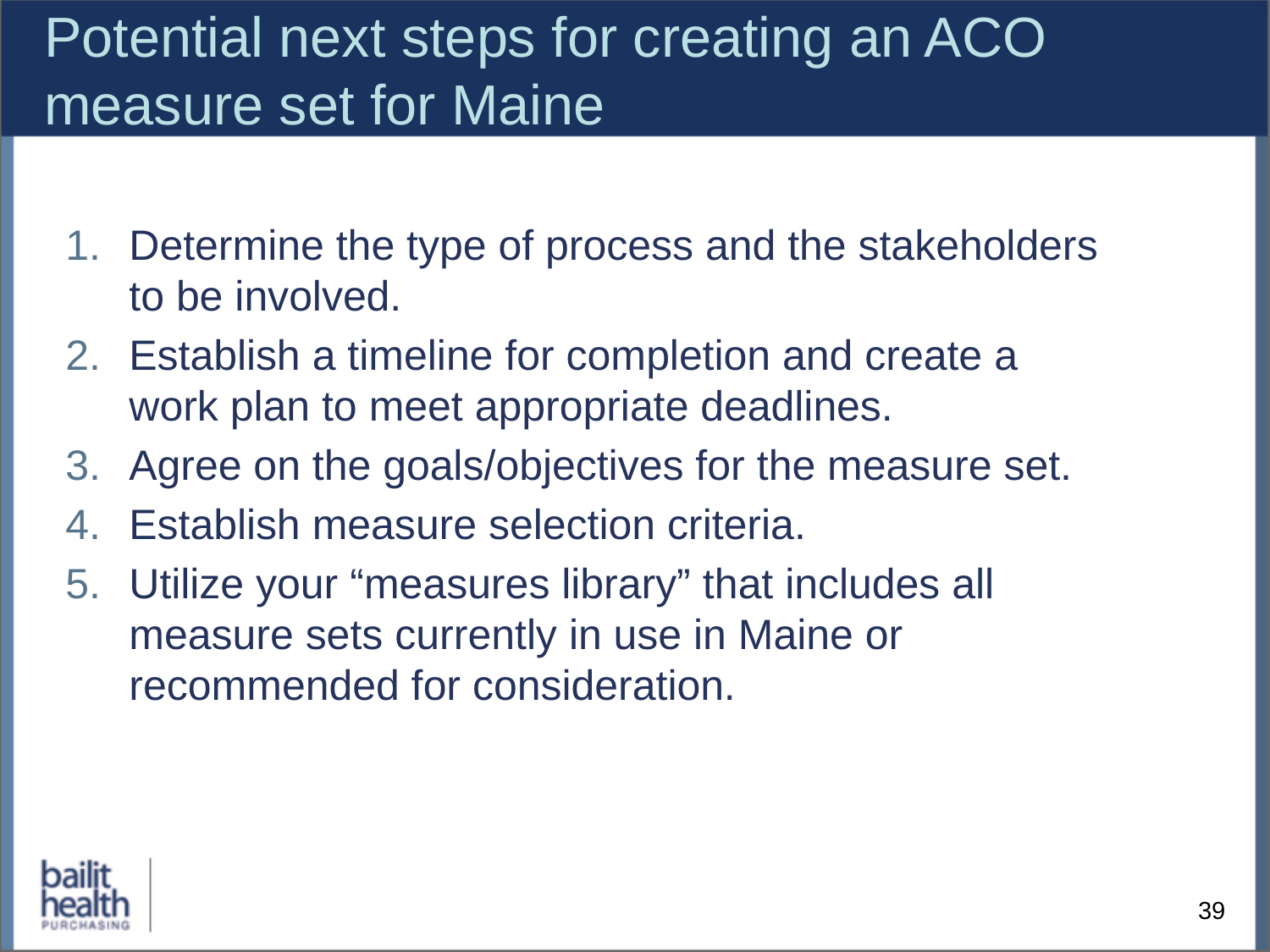

# Potential next steps for creating an ACO measure set for Maine
Determine the type of process and the stakeholders to be involved.
Establish a timeline for completion and create a work plan to meet appropriate deadlines.
Agree on the goals/objectives for the measure set.
Establish measure selection criteria.
Utilize your “measures library” that includes all measure sets currently in use in Maine or recommended for consideration.
39